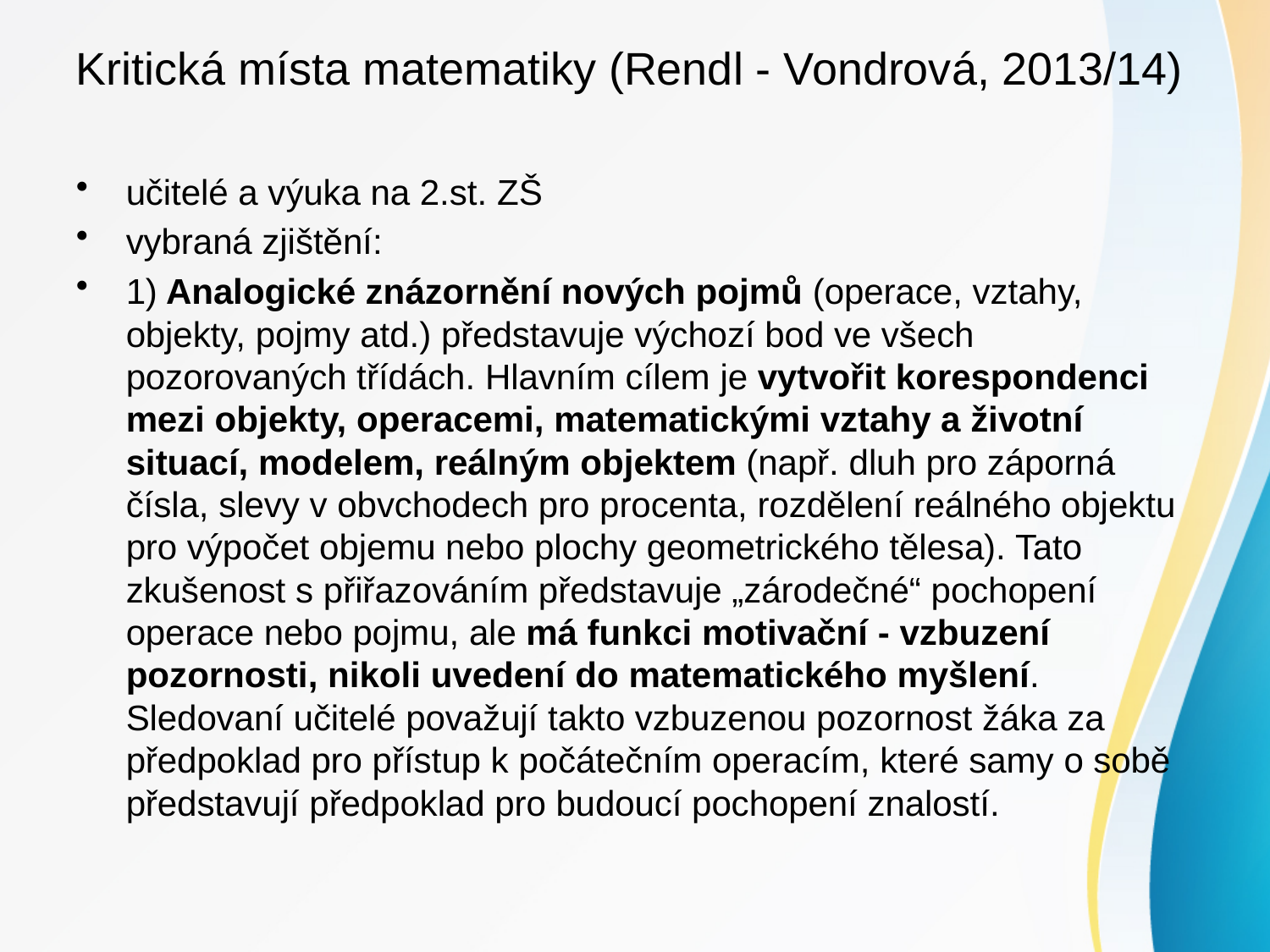

# Kritická místa matematiky (Rendl - Vondrová, 2013/14)
učitelé a výuka na 2.st. ZŠ
vybraná zjištění:
1) Analogické znázornění nových pojmů (operace, vztahy, objekty, pojmy atd.) představuje výchozí bod ve všech pozorovaných třídách. Hlavním cílem je vytvořit korespondenci mezi objekty, operacemi, matematickými vztahy a životní situací, modelem, reálným objektem (např. dluh pro záporná čísla, slevy v obvchodech pro procenta, rozdělení reálného objektu pro výpočet objemu nebo plochy geometrického tělesa). Tato zkušenost s přiřazováním představuje „zárodečné“ pochopení operace nebo pojmu, ale má funkci motivační - vzbuzení pozornosti, nikoli uvedení do matematického myšlení. Sledovaní učitelé považují takto vzbuzenou pozornost žáka za předpoklad pro přístup k počátečním operacím, které samy o sobě představují předpoklad pro budoucí pochopení znalostí.